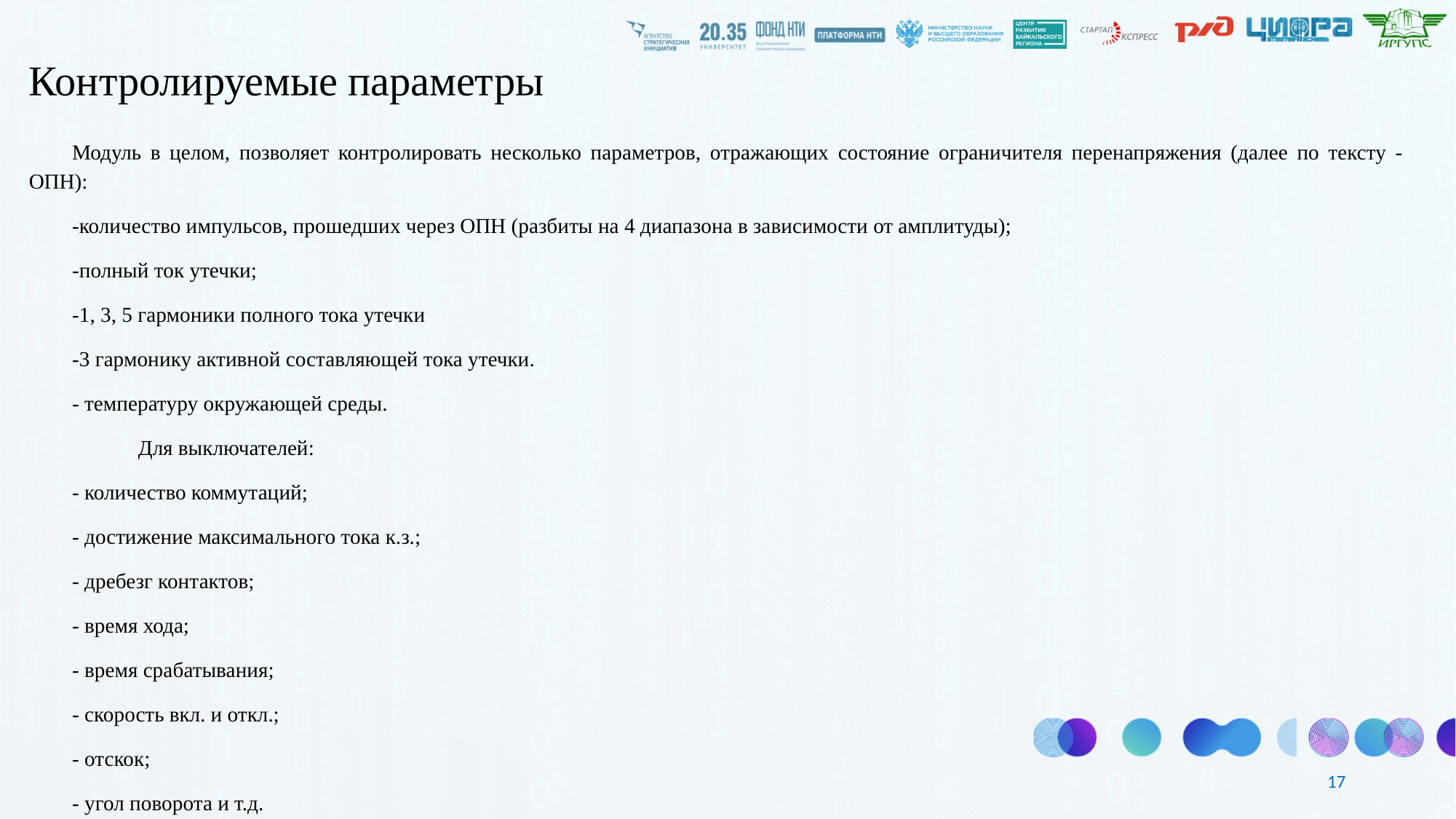

Контролируемые параметры
Модуль в целом, позволяет контролировать несколько параметров, отражающих состояние ограничителя перенапряжения (далее по тексту - ОПН):
-количество импульсов, прошедших через ОПН (разбиты на 4 диапазона в зависимости от амплитуды);
-полный ток утечки;
-1, 3, 5 гармоники полного тока утечки
-3 гармонику активной составляющей тока утечки.
- температуру окружающей среды.
	Для выключателей:
- количество коммутаций;
- достижение максимального тока к.з.;
- дребезг контактов;
- время хода;
- время срабатывания;
- скорость вкл. и откл.;
- отскок;
- угол поворота и т.д.

17